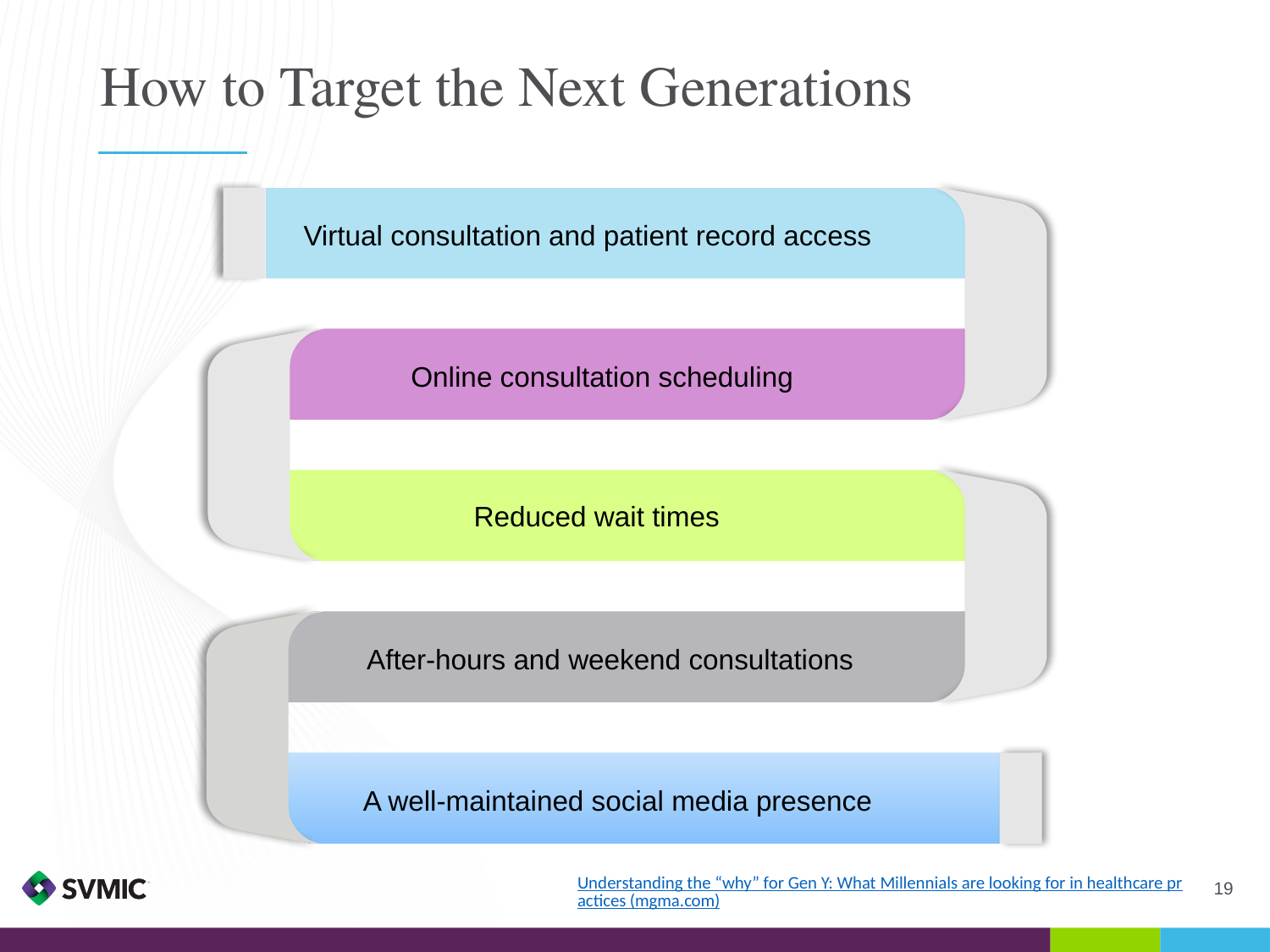

# How to Target the Next Generations

Virtual consultation and patient record access

Online consultation scheduling

Reduced wait times

After-hours and weekend consultations

A well-maintained social media presence
Understanding the “why” for Gen Y: What Millennials are looking for in healthcare practices (mgma.com)